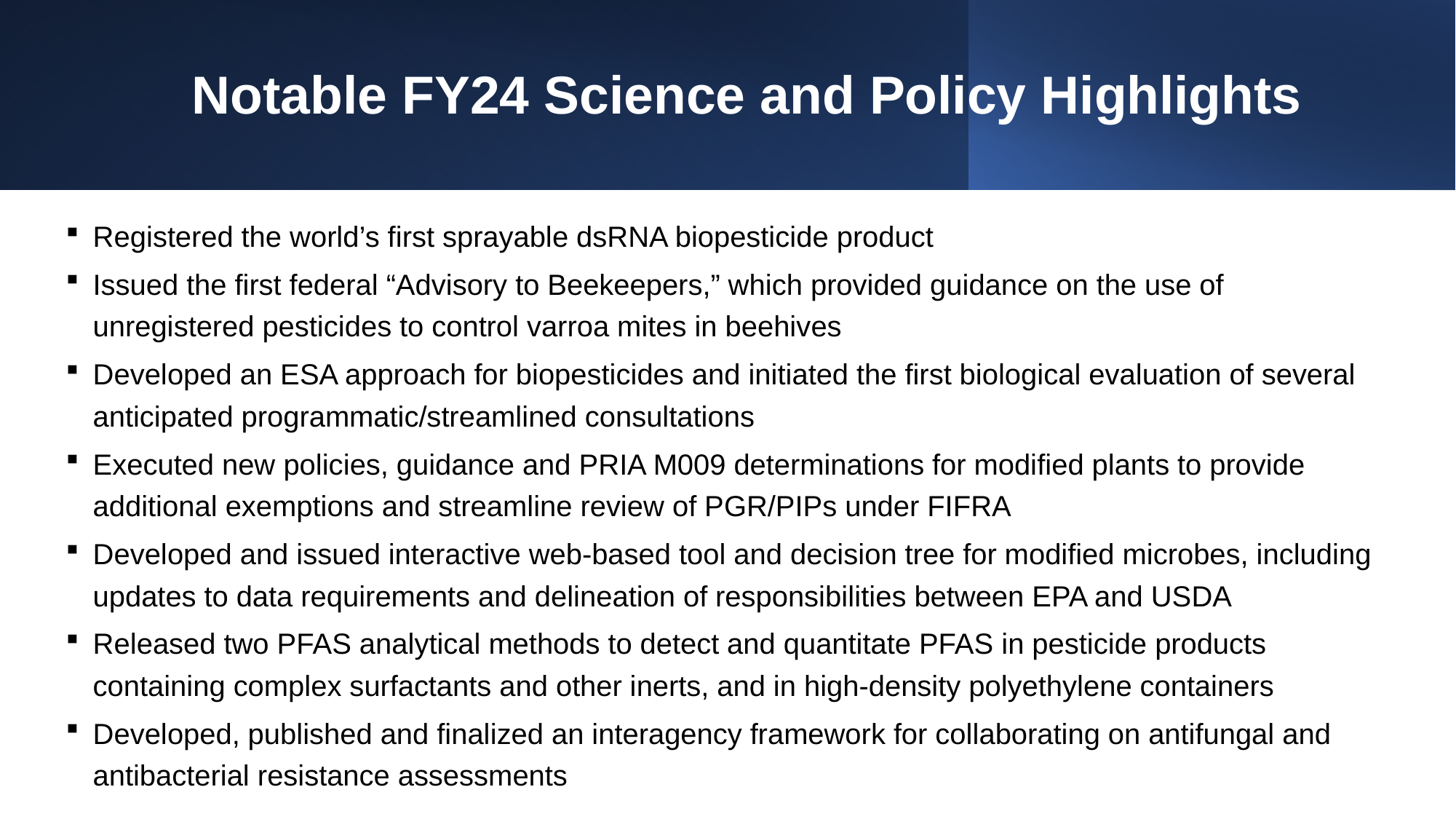

# Notable FY24 Science and Policy Highlights
Registered the world’s first sprayable dsRNA biopesticide product
Issued the first federal “Advisory to Beekeepers,” which provided guidance on the use of unregistered pesticides to control varroa mites in beehives
Developed an ESA approach for biopesticides and initiated the first biological evaluation of several anticipated programmatic/streamlined consultations
Executed new policies, guidance and PRIA M009 determinations for modified plants to provide additional exemptions and streamline review of PGR/PIPs under FIFRA
Developed and issued interactive web-based tool and decision tree for modified microbes, including updates to data requirements and delineation of responsibilities between EPA and USDA
Released two PFAS analytical methods to detect and quantitate PFAS in pesticide products containing complex surfactants and other inerts, and in high-density polyethylene containers
Developed, published and finalized an interagency framework for collaborating on antifungal and antibacterial resistance assessments